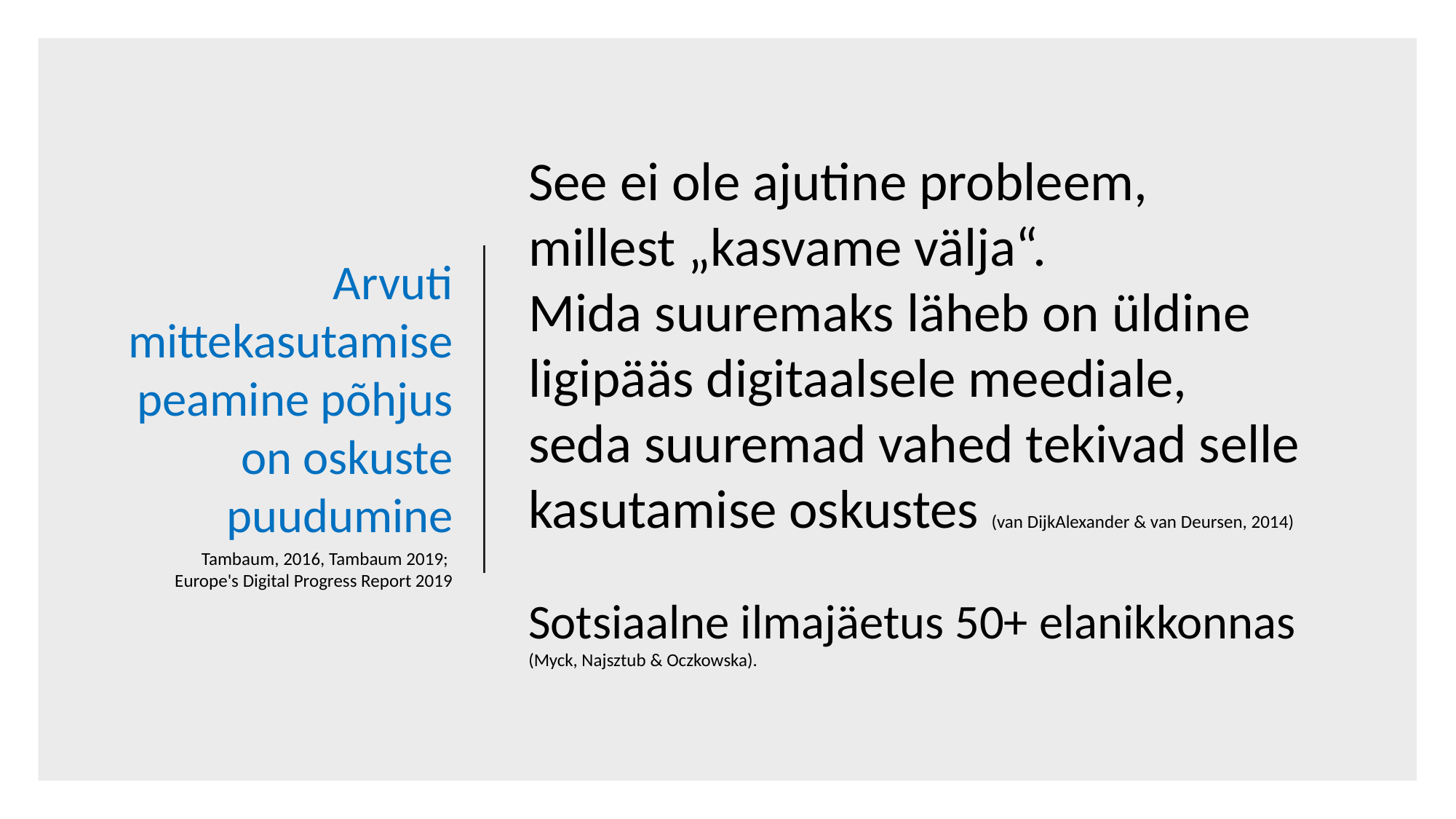

See ei ole ajutine probleem, millest „kasvame välja“.
Mida suuremaks läheb on üldine ligipääs digitaalsele meediale, seda suuremad vahed tekivad selle kasutamise oskustes (van DijkAlexander & van Deursen, 2014)

Sotsiaalne ilmajäetus 50+ elanikkonnas (Myck, Najsztub & Oczkowska).

Arvuti mittekasutamise peamine põhjus on oskuste puudumine

Tambaum, 2016, Tambaum 2019;
Europe's Digital Progress Report 2019